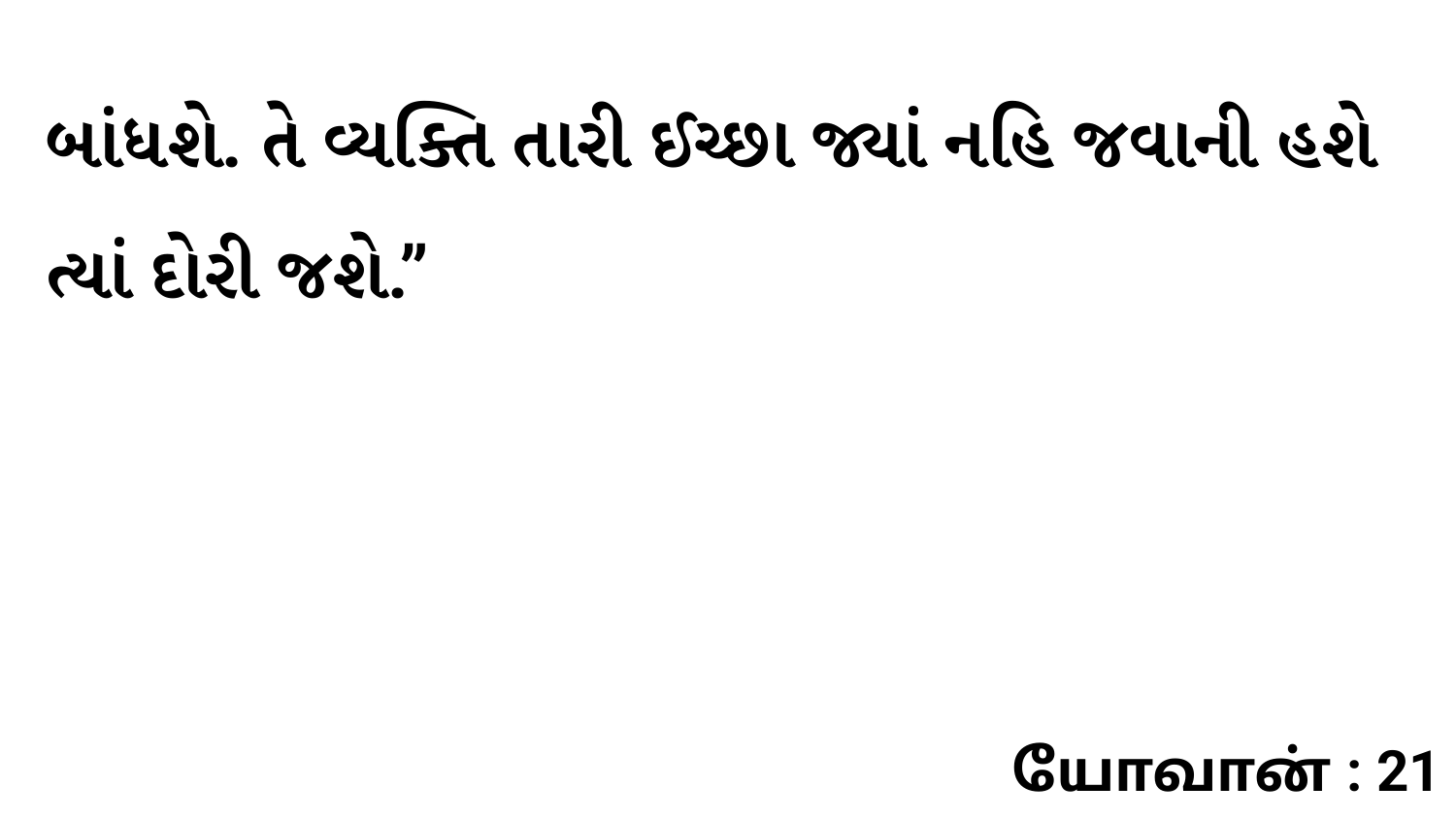

બાંધશે. તે વ્યક્તિ તારી ઈચ્છા જ્યાં નહિ જવાની હશે ત્યાં દોરી જશે.”
யோவான் : 21